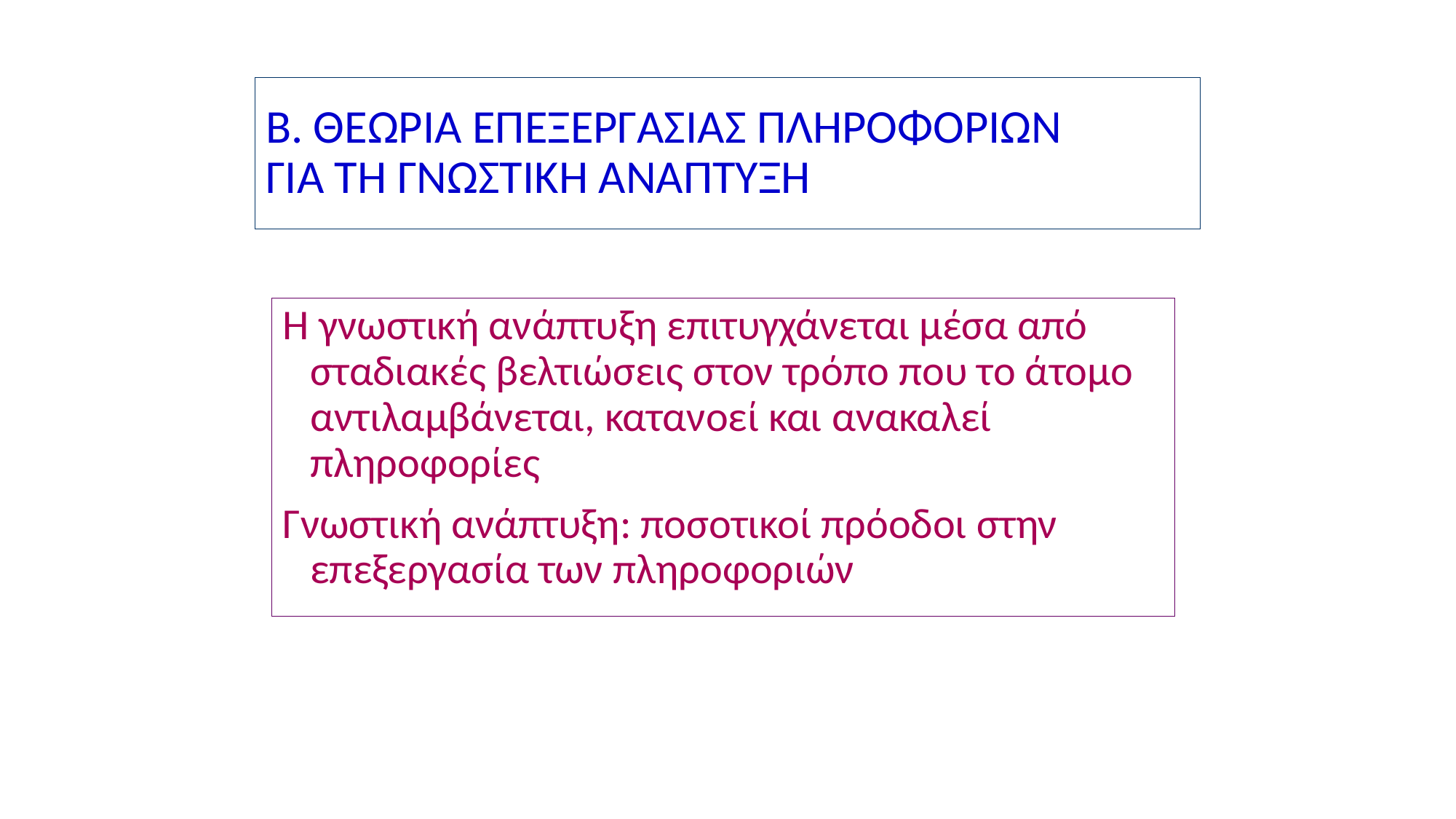

# Β. ΘΕΩΡΙΑ ΕΠΕΞΕΡΓΑΣΙΑΣ ΠΛΗΡΟΦΟΡΙΩΝ ΓΙΑ ΤΗ ΓΝΩΣΤΙΚΗ ΑΝΑΠΤΥΞΗ
Η γνωστική ανάπτυξη επιτυγχάνεται μέσα από σταδιακές βελτιώσεις στον τρόπο που το άτομο αντιλαμβάνεται, κατανοεί και ανακαλεί πληροφορίες
Γνωστική ανάπτυξη: ποσοτικοί πρόοδοι στην επεξεργασία των πληροφοριών